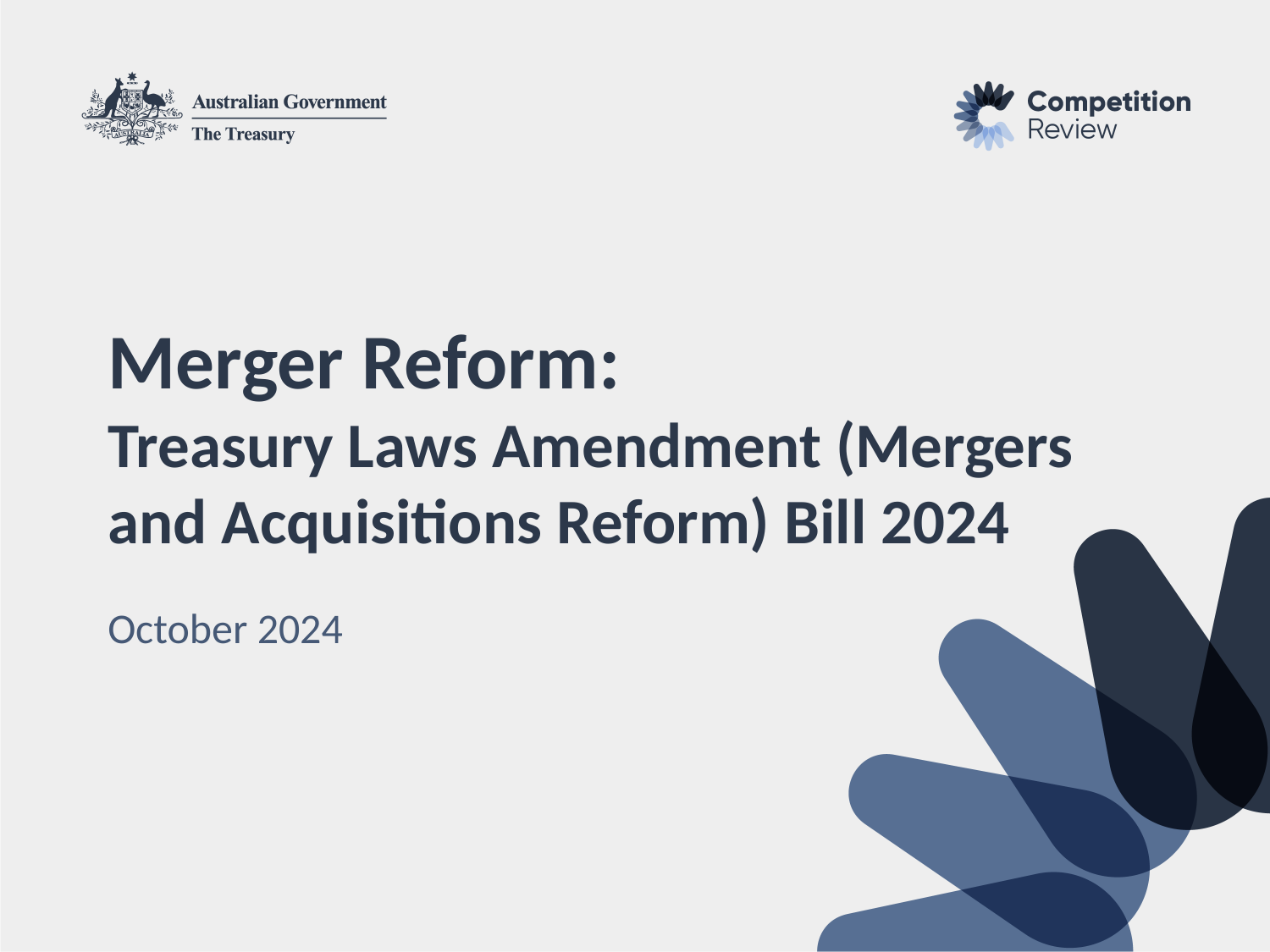

# Merger Reform: Treasury Laws Amendment (Mergers and Acquisitions Reform) Bill 2024
October 2024